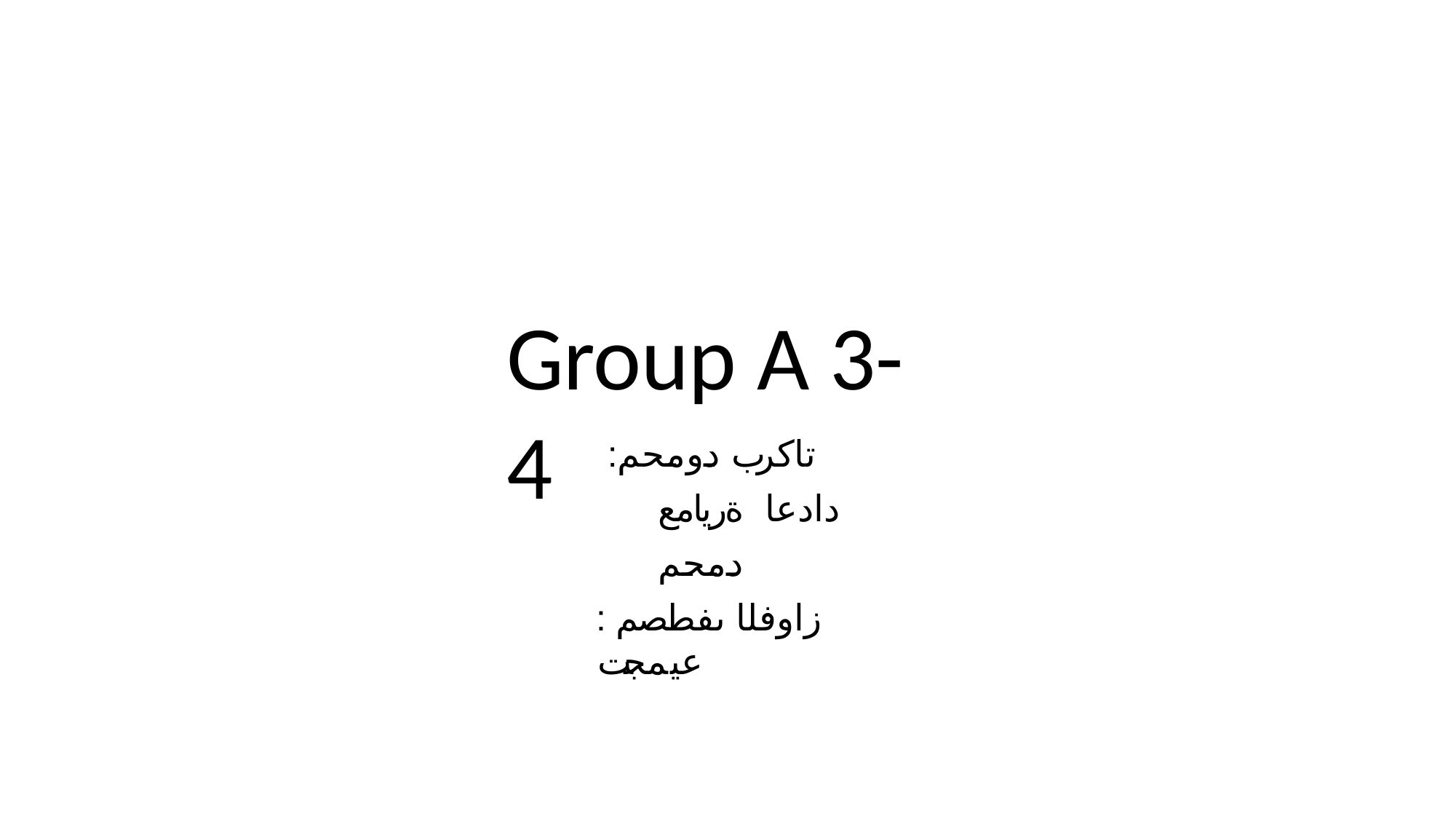

# Group A 3-4
تاكرب دومحم: دادعا  ةريامع دمحم
زاوفلا ىفطصم : عيمجت